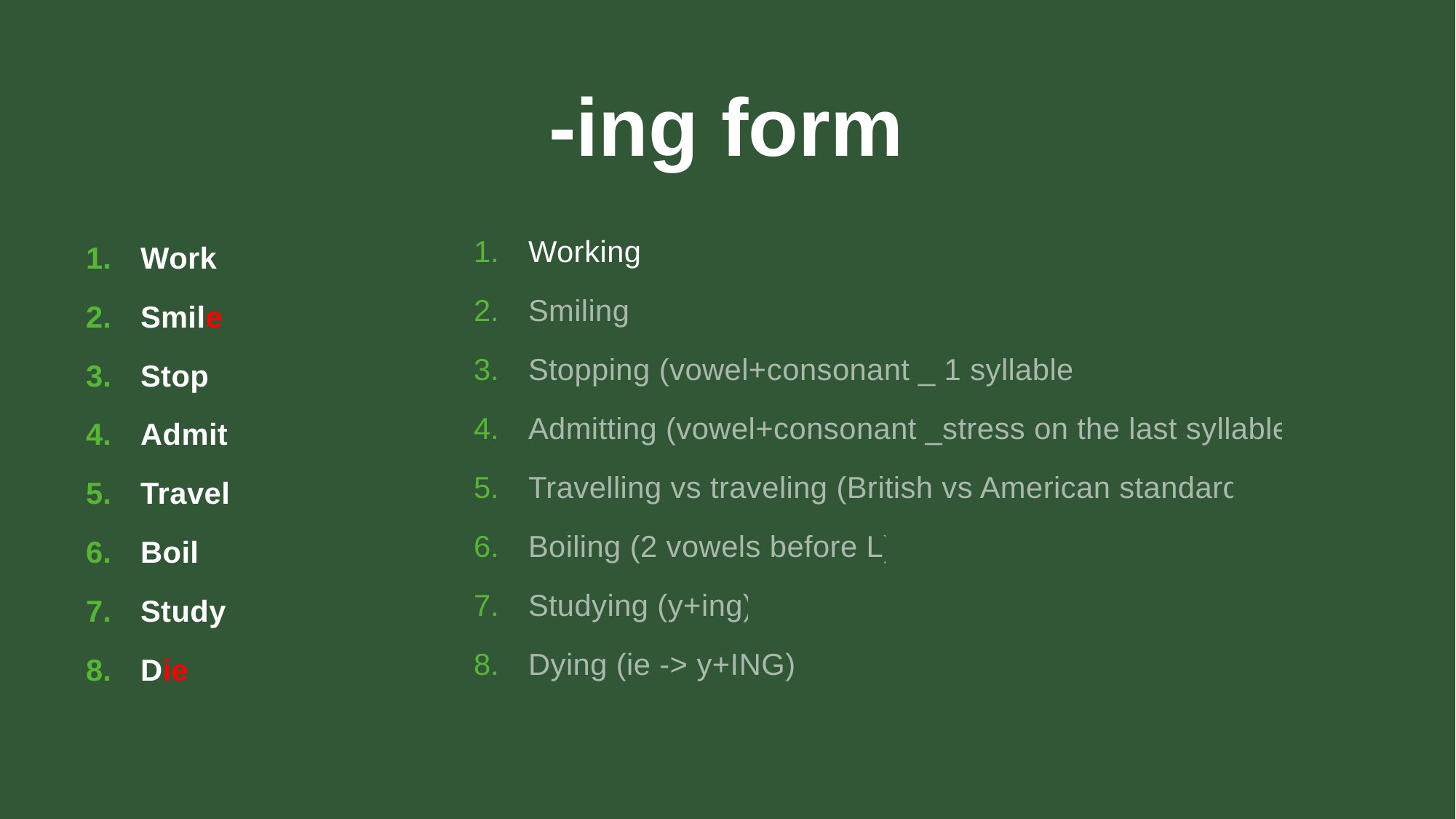

# -ing form
Working
Smiling
Stopping (vowel+consonant _ 1 syllable)
Admitting (vowel+consonant _stress on the last syllable)
Travelling vs traveling (British vs American standard)
Boiling (2 vowels before L)
Studying (y+ing)
Dying (ie -> y+ING)

Work
Smile
Stop
Admit
Travel
Boil
Study
Die